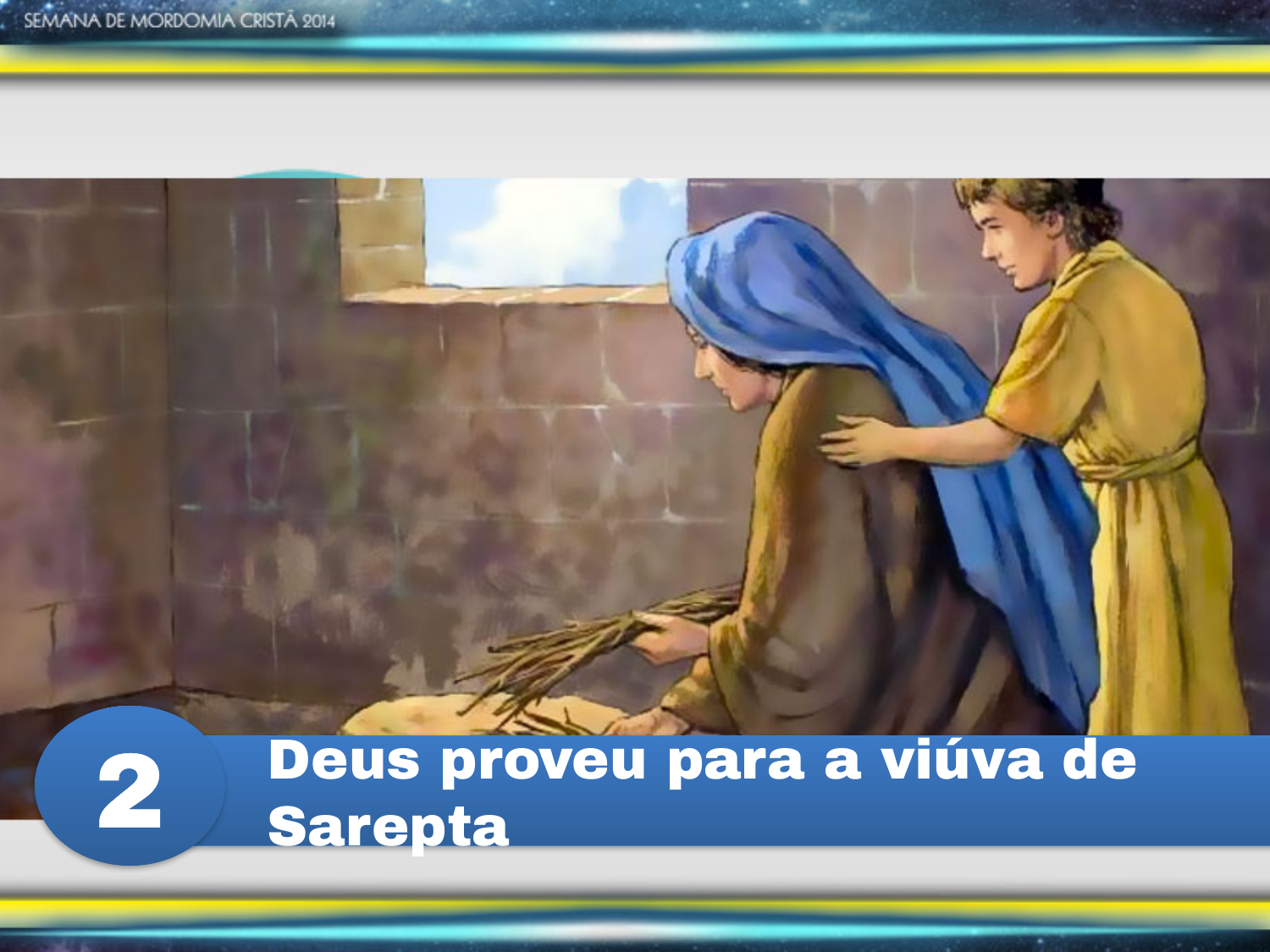

2
Deus proveu para a viúva de Sarepta